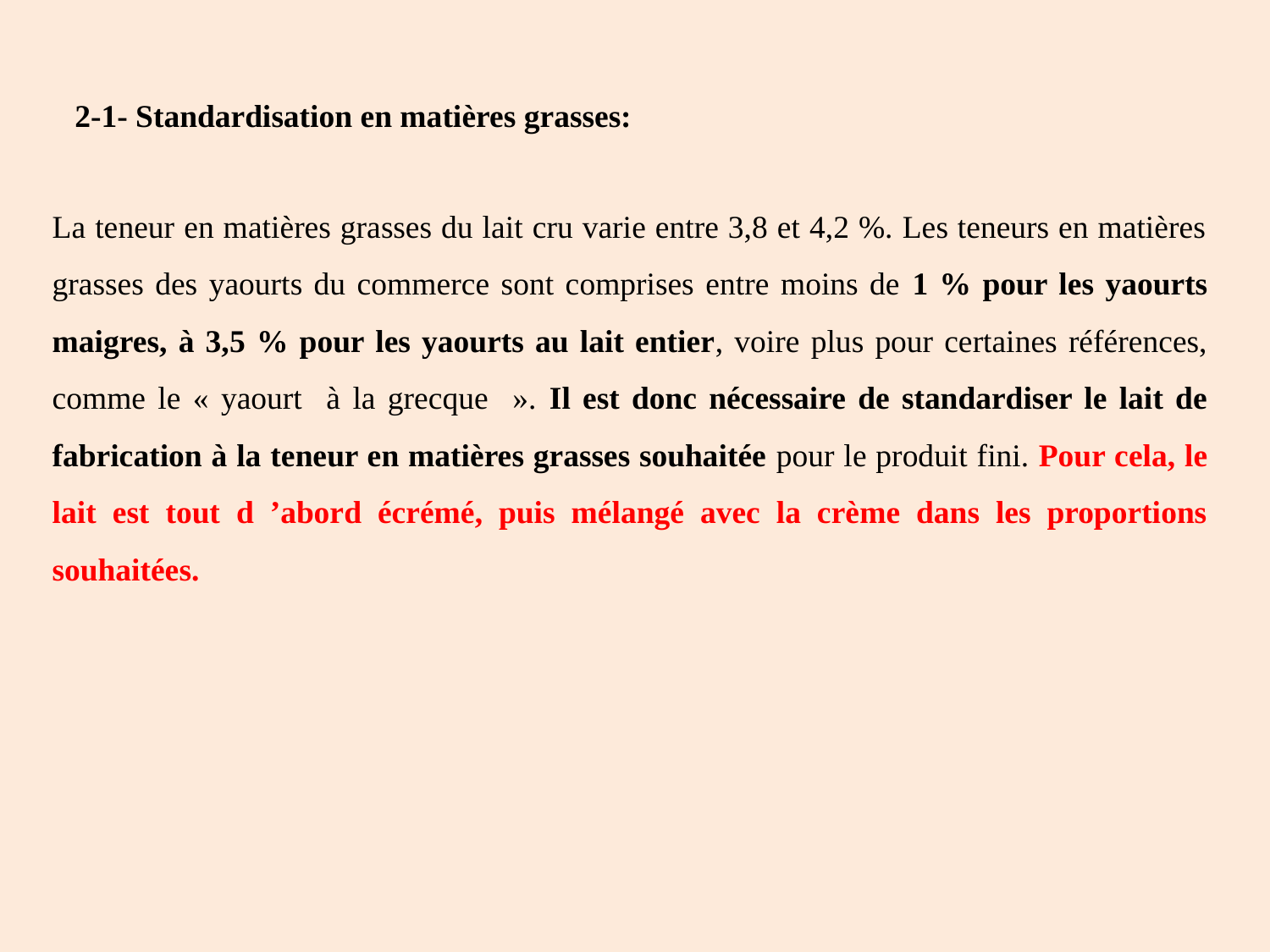

2-1- Standardisation en matières grasses:
La teneur en matières grasses du lait cru varie entre 3,8 et 4,2 %. Les teneurs en matières grasses des yaourts du commerce sont comprises entre moins de 1 % pour les yaourts maigres, à 3,5 % pour les yaourts au lait entier, voire plus pour certaines références, comme le « yaourt  à la grecque  ». Il est donc nécessaire de standardiser le lait de fabrication à la teneur en matières grasses souhaitée pour le produit fini. Pour cela, le lait est tout d ’abord écrémé, puis mélangé avec la crème dans les proportions souhaitées.